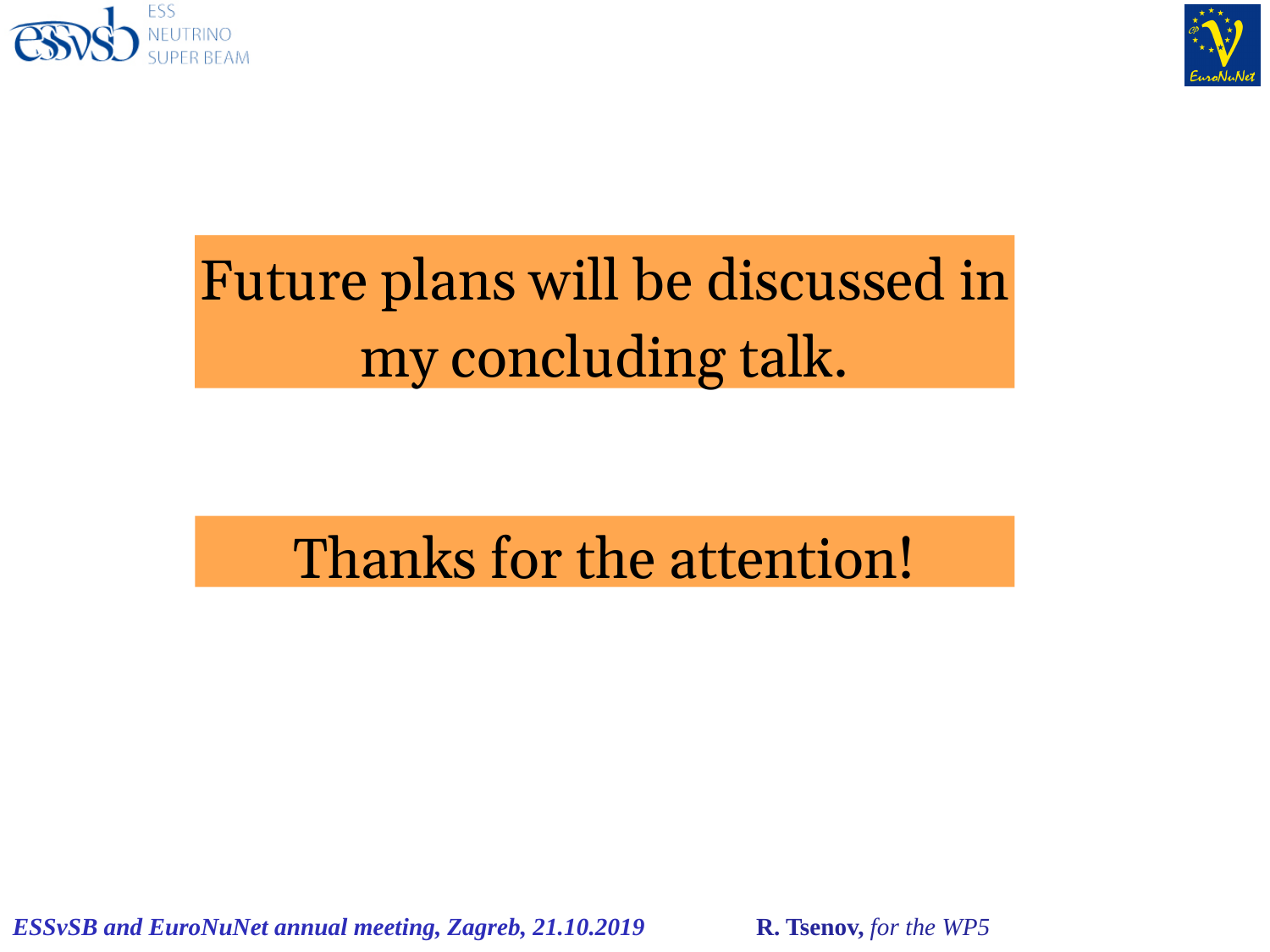

Future plans will be discussed in my concluding talk.
# Thanks for the attention!